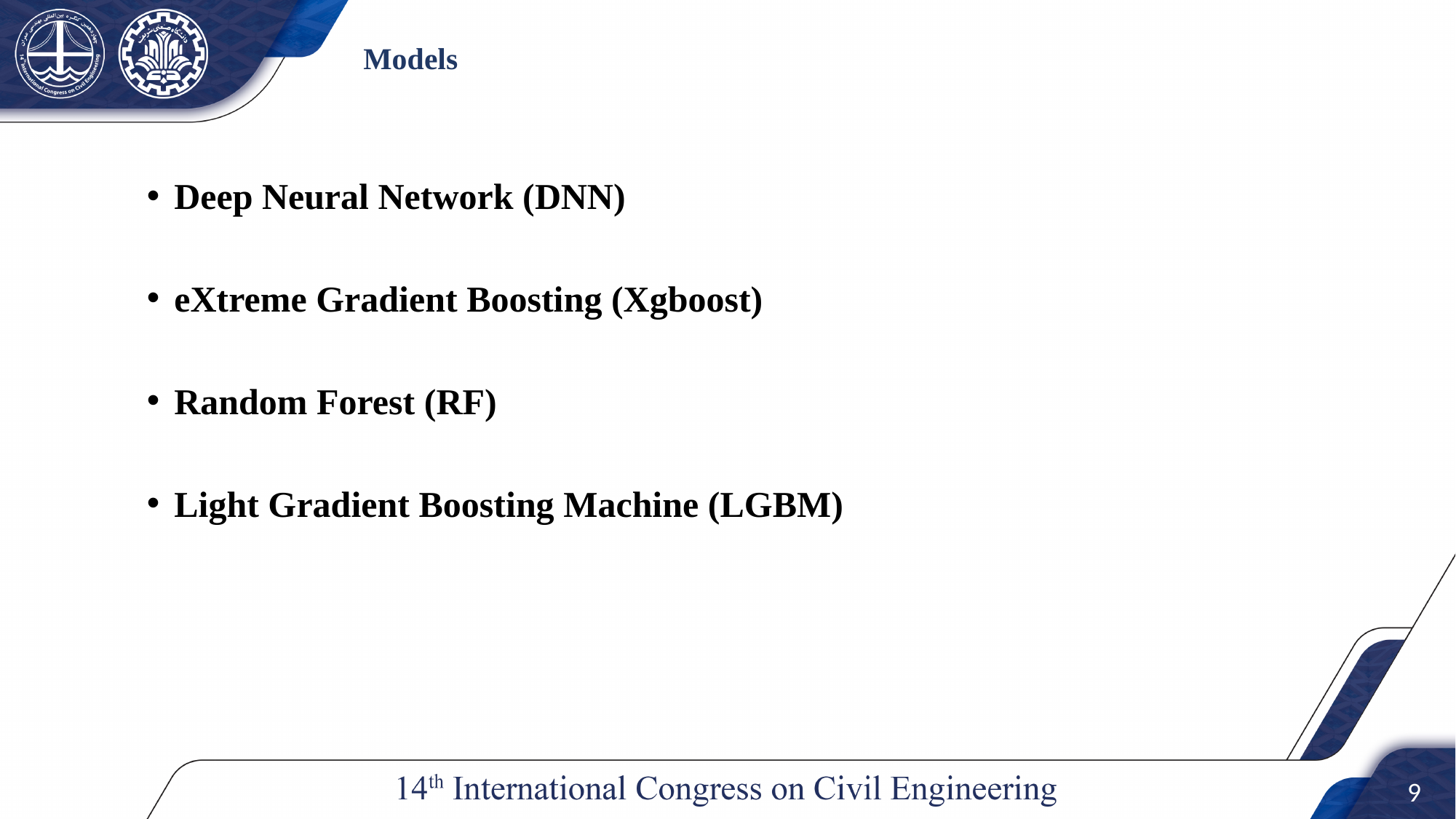

# Models
Deep Neural Network (DNN)
eXtreme Gradient Boosting (Xgboost)
Random Forest (RF)
Light Gradient Boosting Machine (LGBM)

9